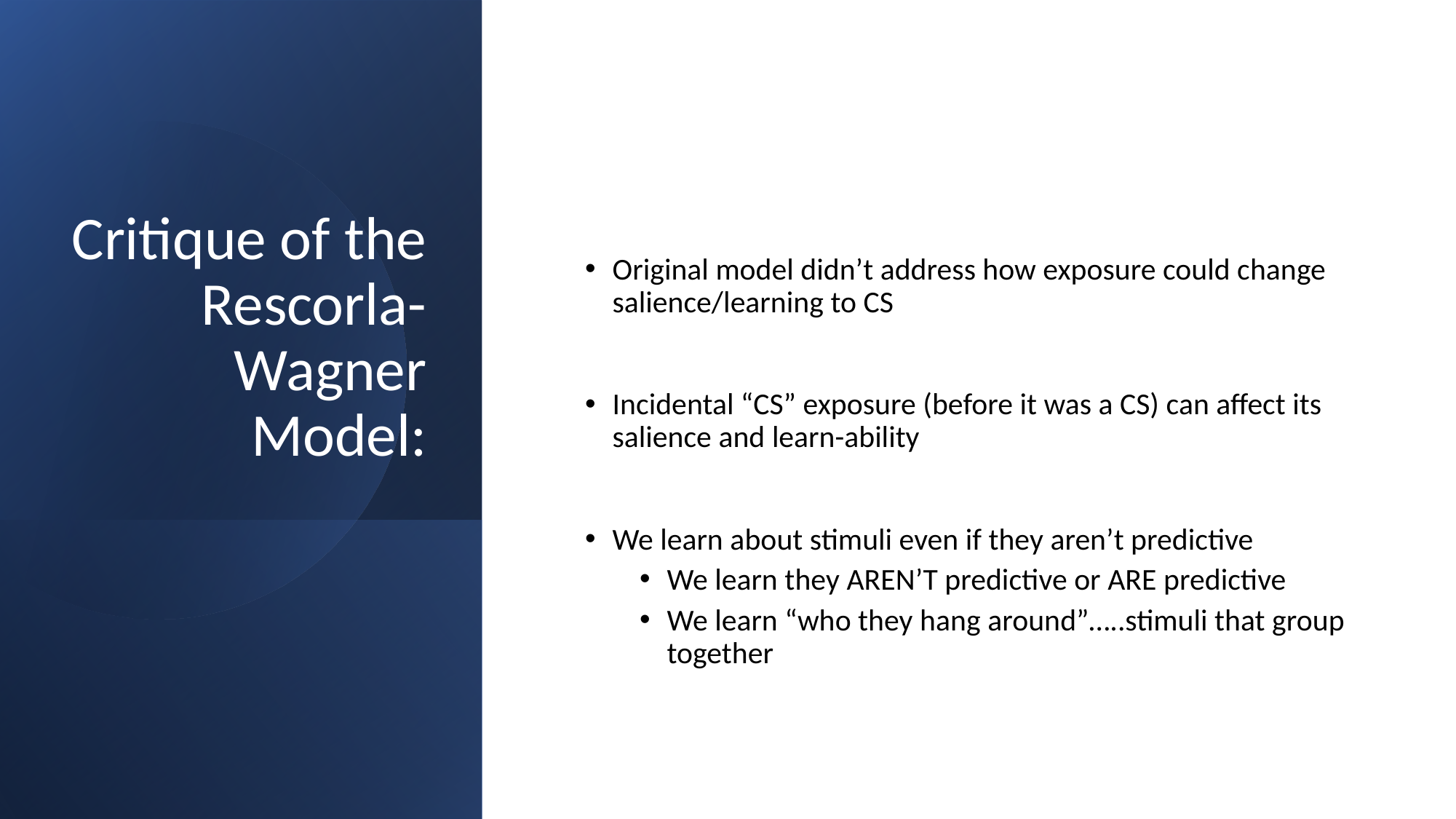

# Critique of the Rescorla-Wagner Model:

Original model didn’t address how exposure could change salience/learning to CS

Incidental “CS” exposure (before it was a CS) can affect its salience and learn-ability

We learn about stimuli even if they aren’t predictive
We learn they AREN’T predictive or ARE predictive
We learn “who they hang around”…..stimuli that group together